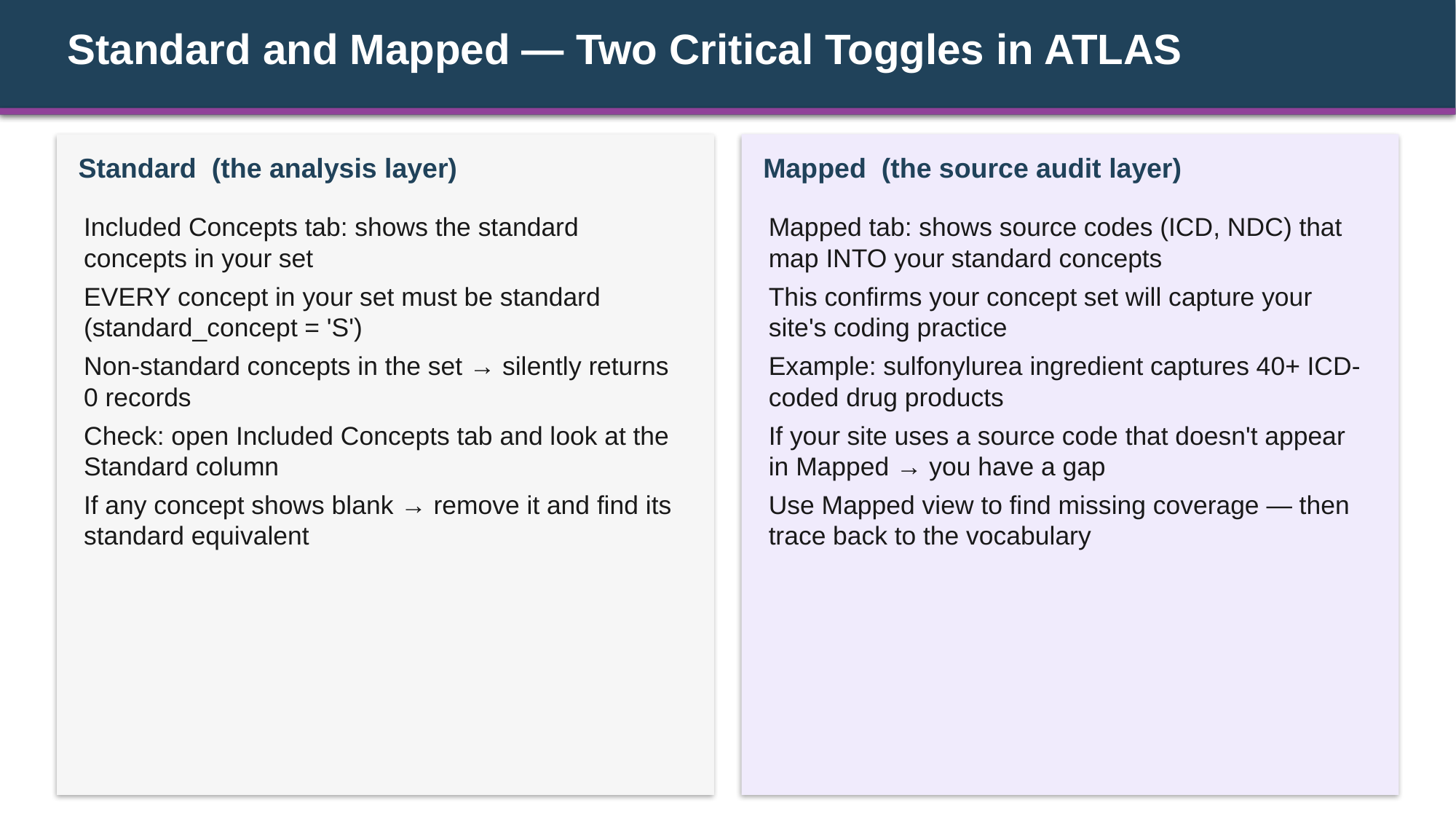

Standard and Mapped — Two Critical Toggles in ATLAS

Standard  (the analysis layer)
Mapped  (the source audit layer)
Included Concepts tab: shows the standard concepts in your set
EVERY concept in your set must be standard (standard_concept = 'S')
Non-standard concepts in the set → silently returns 0 records
Check: open Included Concepts tab and look at the Standard column
If any concept shows blank → remove it and find its standard equivalent
Mapped tab: shows source codes (ICD, NDC) that map INTO your standard concepts
This confirms your concept set will capture your site's coding practice
Example: sulfonylurea ingredient captures 40+ ICD-coded drug products
If your site uses a source code that doesn't appear in Mapped → you have a gap
Use Mapped view to find missing coverage — then trace back to the vocabulary